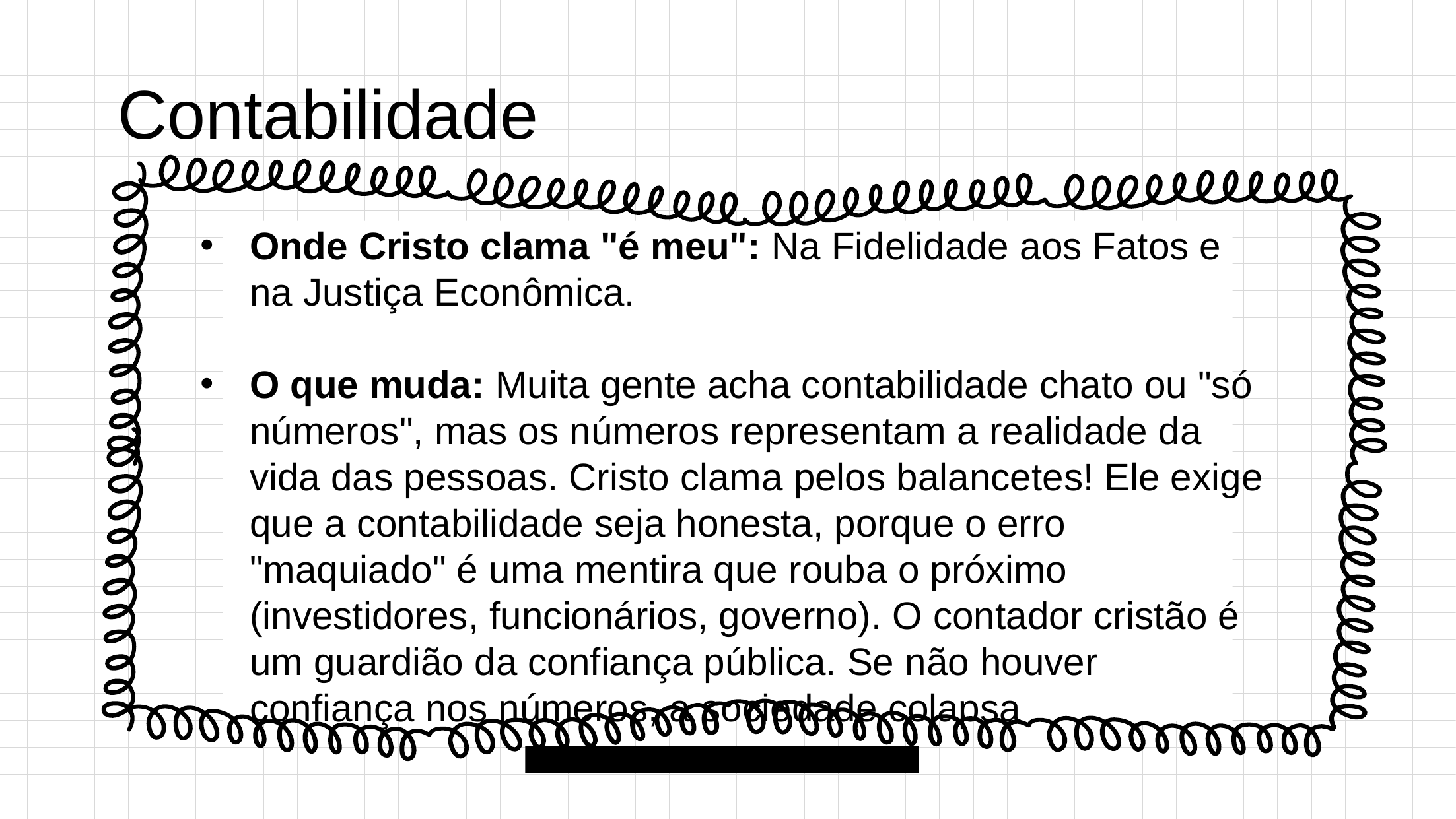

# Contabilidade

Onde Cristo clama "é meu": Na Fidelidade aos Fatos e na Justiça Econômica.

O que muda: Muita gente acha contabilidade chato ou "só números", mas os números representam a realidade da vida das pessoas. Cristo clama pelos balancetes! Ele exige que a contabilidade seja honesta, porque o erro "maquiado" é uma mentira que rouba o próximo (investidores, funcionários, governo). O contador cristão é um guardião da confiança pública. Se não houver confiança nos números, a sociedade colapsa